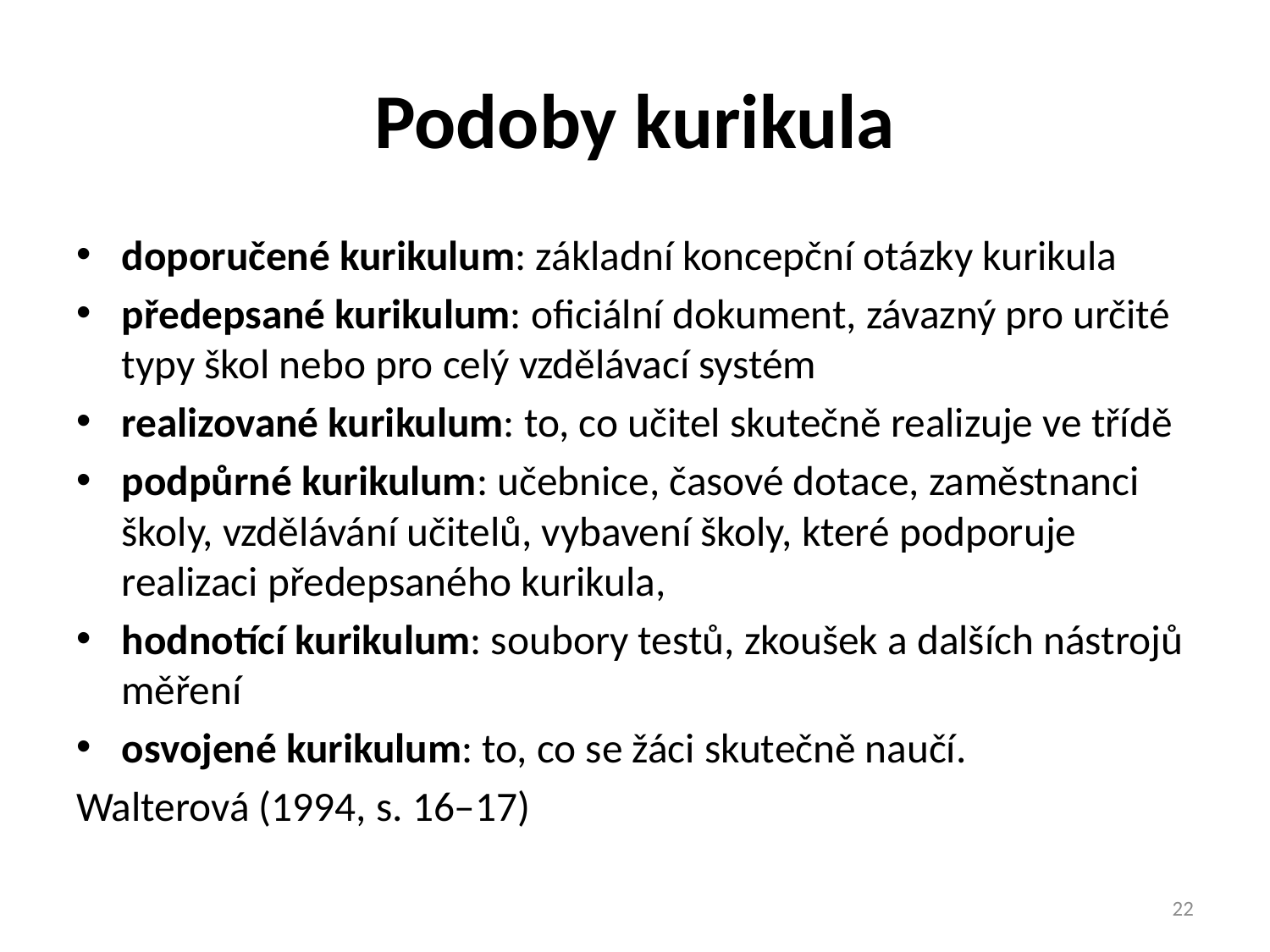

# Podoby kurikula
doporučené kurikulum: základní koncepční otázky kurikula
předepsané kurikulum: oficiální dokument, závazný pro určité typy škol nebo pro celý vzdělávací systém
realizované kurikulum: to, co učitel skutečně realizuje ve třídě
podpůrné kurikulum: učebnice, časové dotace, zaměstnanci školy, vzdělávání učitelů, vybavení školy, které podporuje realizaci předepsaného kurikula,
hodnotící kurikulum: soubory testů, zkoušek a dalších nástrojů měření
osvojené kurikulum: to, co se žáci skutečně naučí.
Walterová (1994, s. 16–17)

22